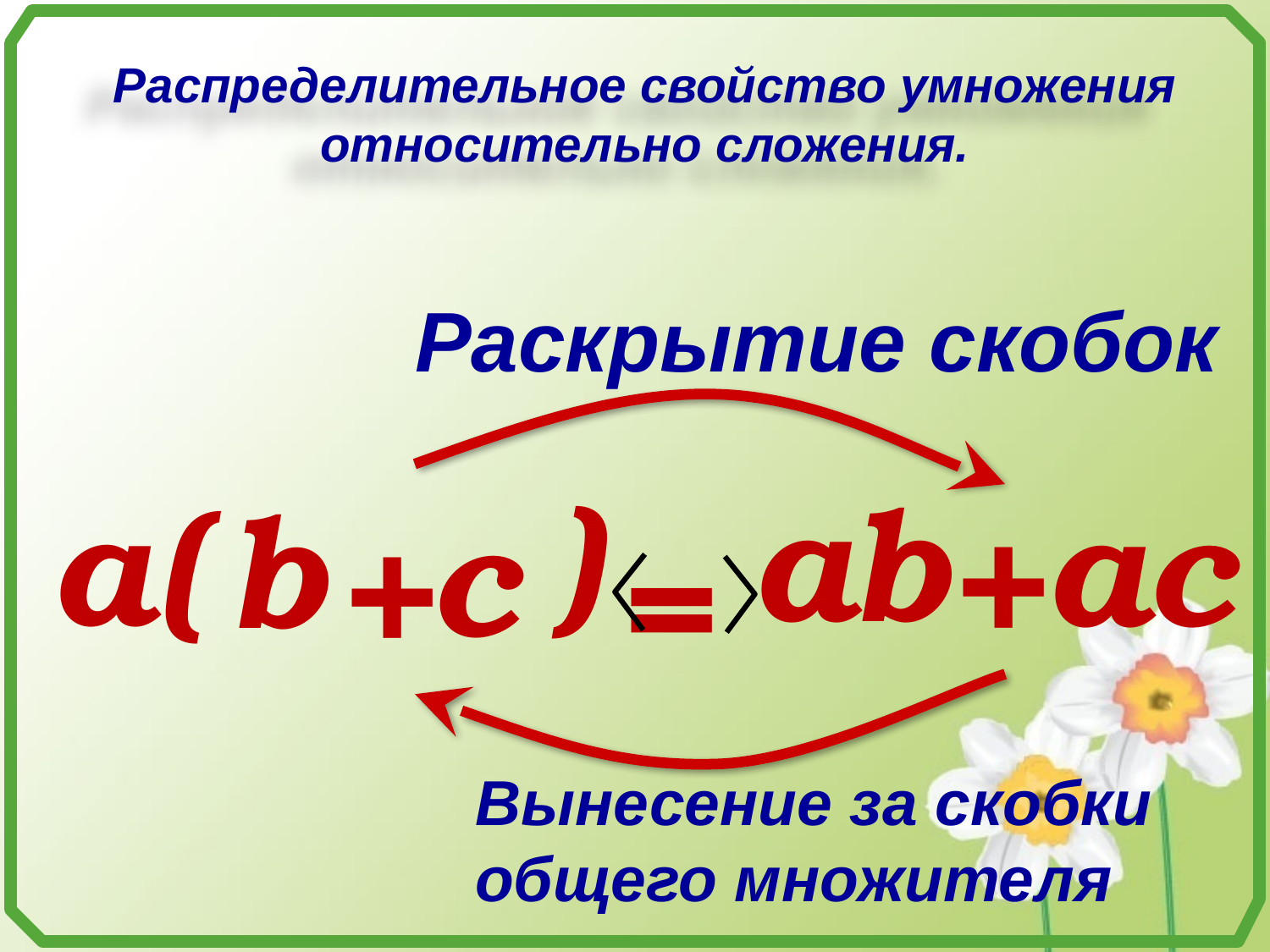

Распределительное свойство умножения относительно сложения.
Раскрытие скобок

)
ab
(
a
+ac
b
+c
=

Вынесение за скобки
общего множителя